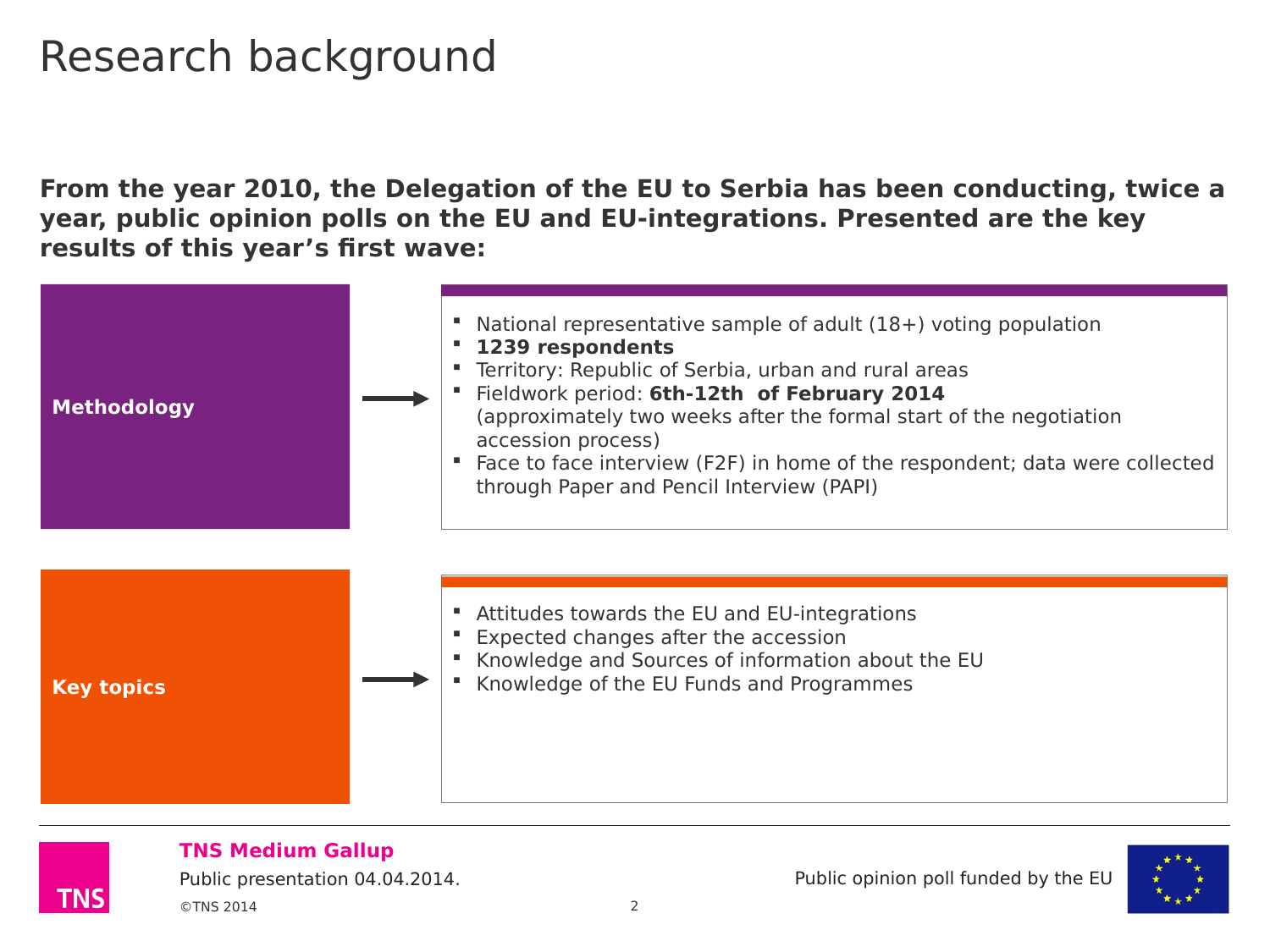

# Research background
From the year 2010, the Delegation of the EU to Serbia has been conducting, twice a year, public opinion polls on the EU and EU-integrations. Presented are the key results of this year’s first wave:
Methodology
National representative sample of adult (18+) voting population
1239 respondents
Territory: Republic of Serbia, urban and rural areas
Fieldwork period: 6th-12th  of February 2014
(approximately two weeks after the formal start of the negotiation accession process)
Face to face interview (F2F) in home of the respondent; data were collected through Paper and Pencil Interview (PAPI)

Key topics
Attitudes towards the EU and EU-integrations
Expected changes after the accession
Knowledge and Sources of information about the EU
Knowledge of the EU Funds and Programmes

2